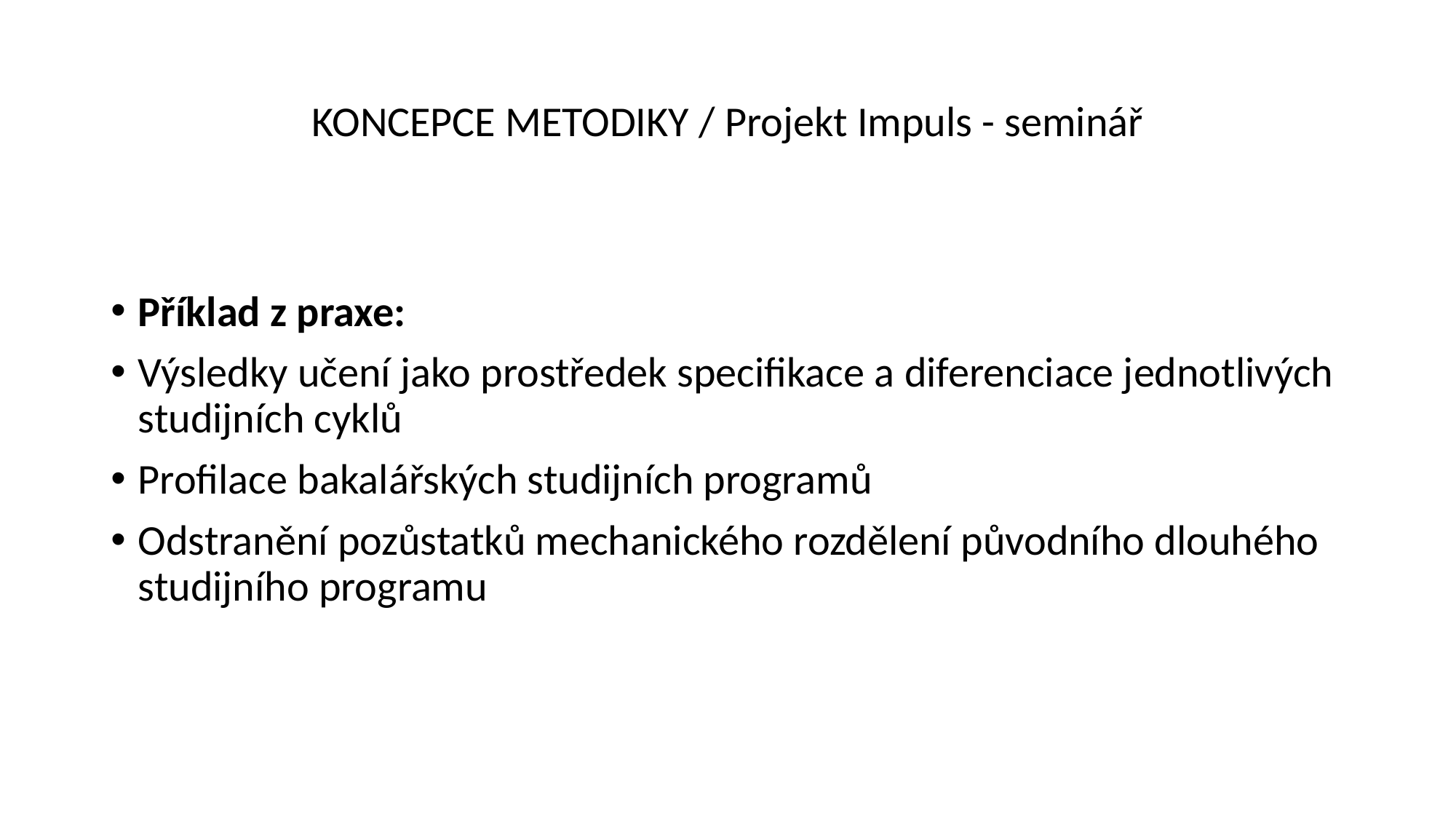

# KONCEPCE METODIKY / Projekt Impuls - seminář

Příklad z praxe:
Výsledky učení jako prostředek specifikace a diferenciace jednotlivých studijních cyklů
Profilace bakalářských studijních programů
Odstranění pozůstatků mechanického rozdělení původního dlouhého studijního programu